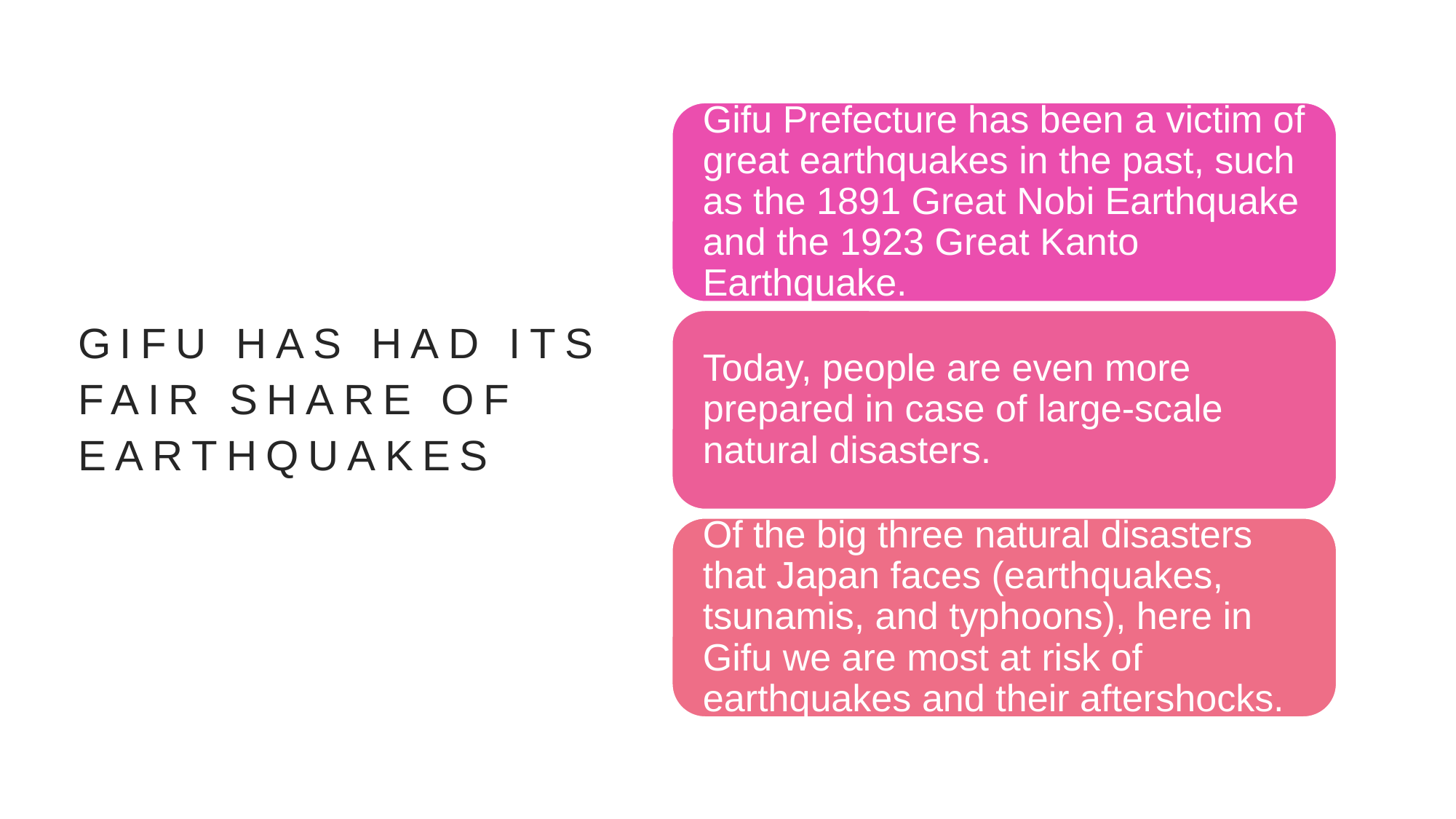

# Gifu has had its fair share of earthquakes
Gifu Prefecture has been a victim of great earthquakes in the past, such as the 1891 Great Nobi Earthquake and the 1923 Great Kanto Earthquake.
Today, people are even more prepared in case of large-scale natural disasters.
Of the big three natural disasters that Japan faces (earthquakes, tsunamis, and typhoons), here in Gifu we are most at risk of earthquakes and their aftershocks.